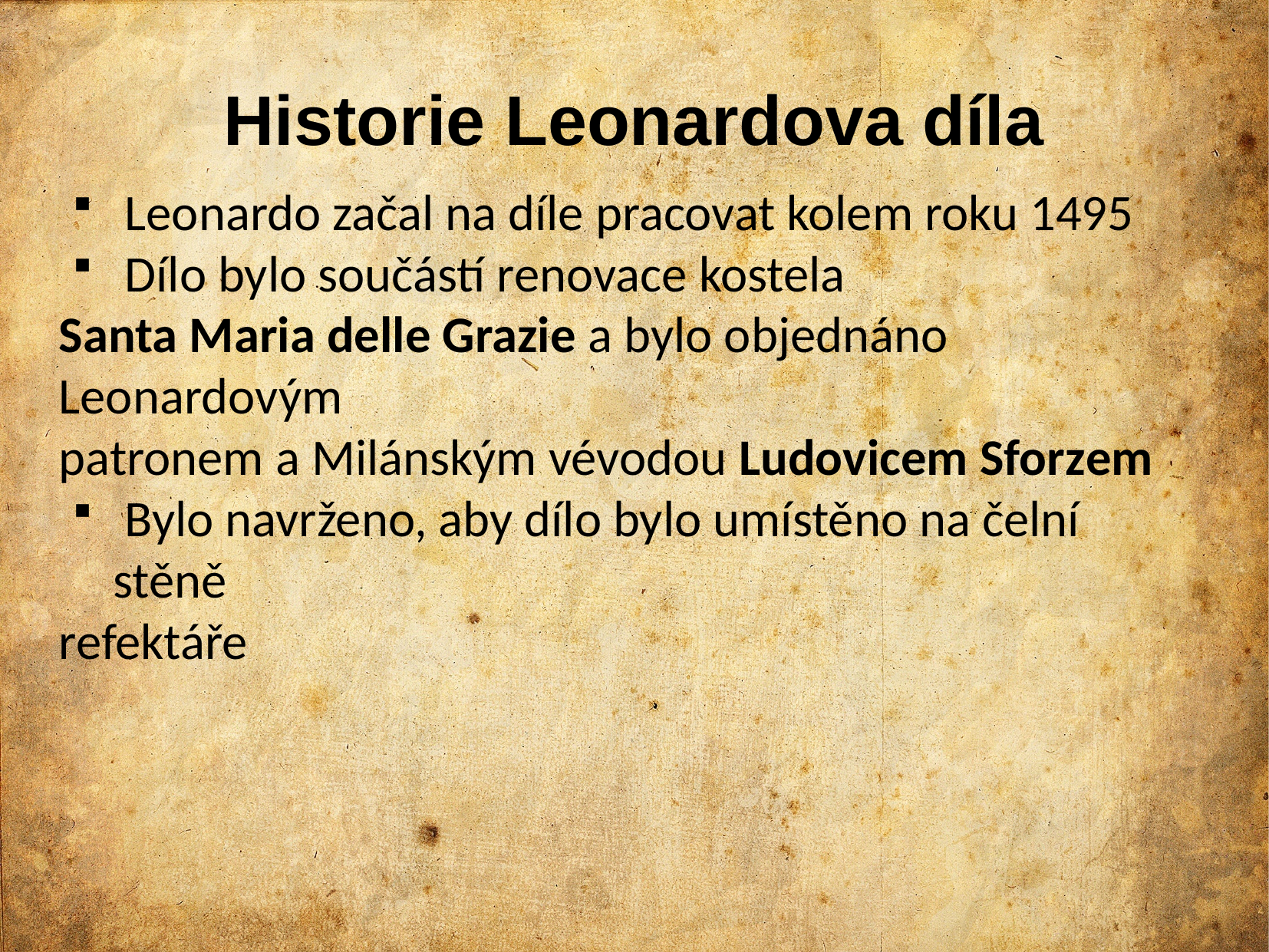

# Historie Leonardova díla
 Leonardo začal na díle pracovat kolem roku 1495
 Dílo bylo součástí renovace kostela
Santa Maria delle Grazie a bylo objednáno Leonardovým
patronem a Milánským vévodou Ludovicem Sforzem
 Bylo navrženo, aby dílo bylo umístěno na čelní stěně
refektáře